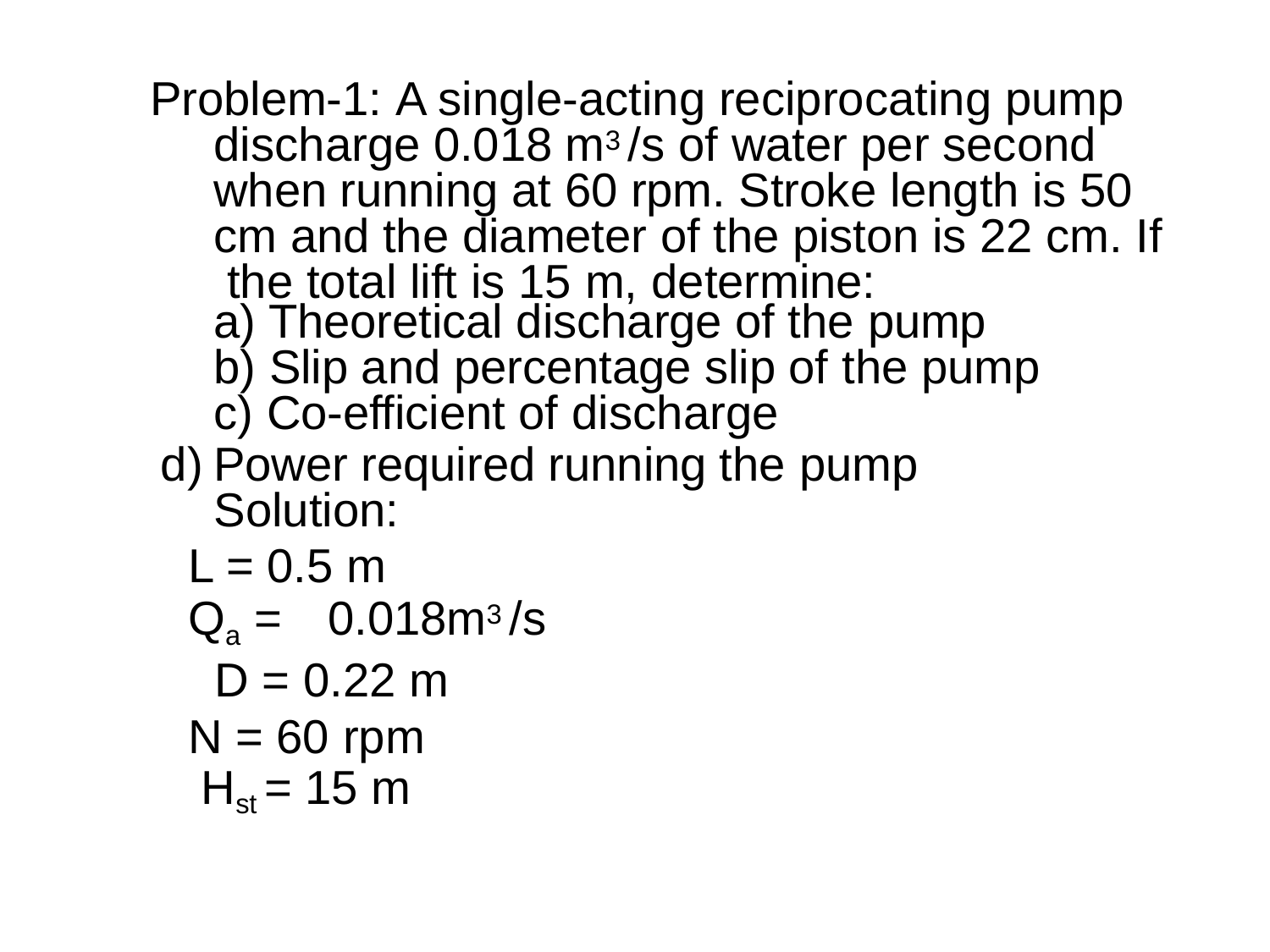

Problem-1: A single-acting reciprocating pump  discharge 0.018 m3 /s of water per second  when running at 60 rpm. Stroke length is 50  cm and the diameter of the piston is 22 cm. If  the total lift is 15 m, determine:
Theoretical discharge of the pump
Slip and percentage slip of the pump
Co-efficient of discharge
Power required running the pump  Solution:
L = 0.5 m
Qa =	0.018m3 /s  D = 0.22 m
N = 60 rpm  Hst = 15 m